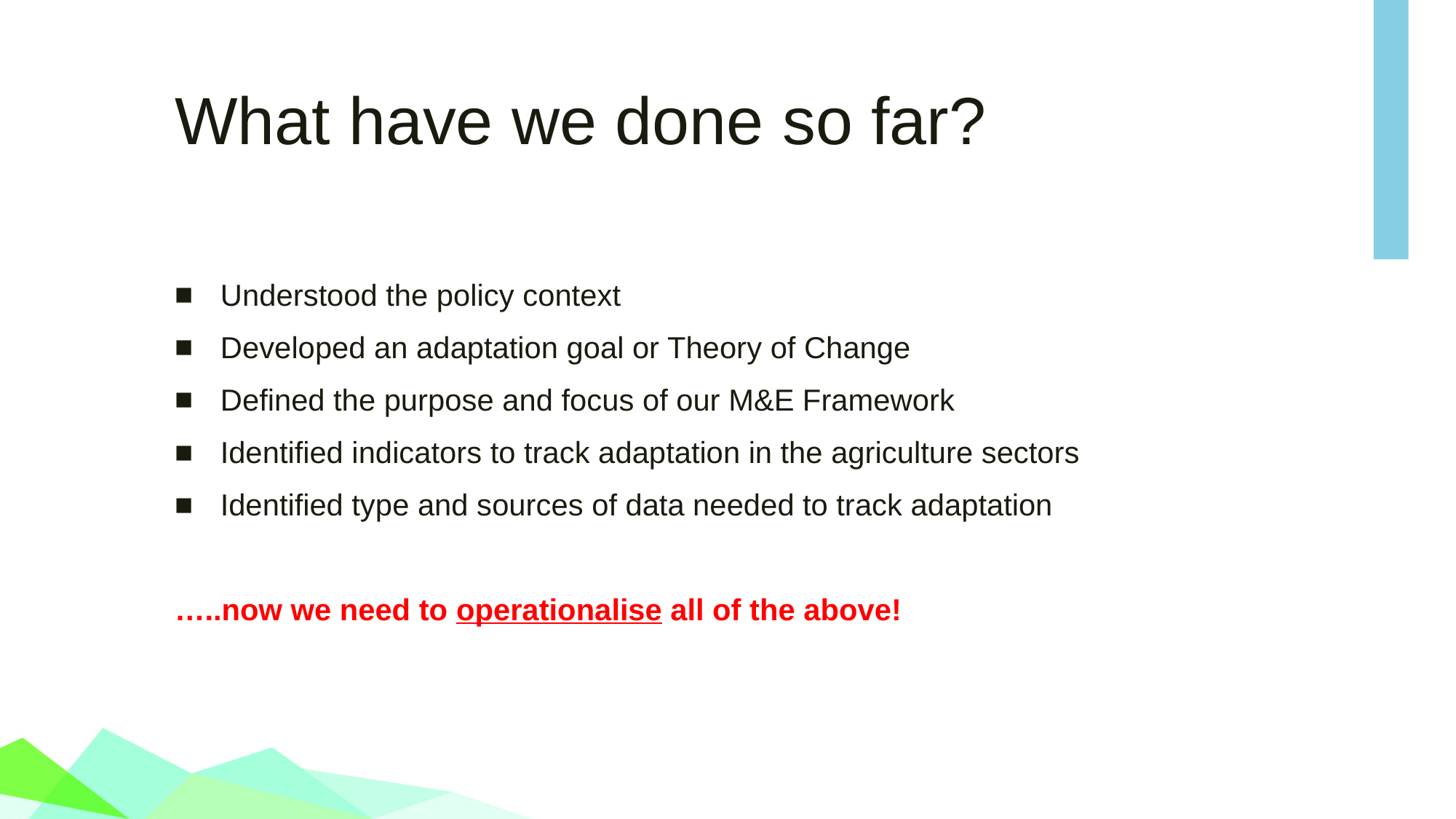

# What have we done so far?
Understood the policy context
Developed an adaptation goal or Theory of Change
Defined the purpose and focus of our M&E Framework
Identified indicators to track adaptation in the agriculture sectors
Identified type and sources of data needed to track adaptation

…..now we need to operationalise all of the above!